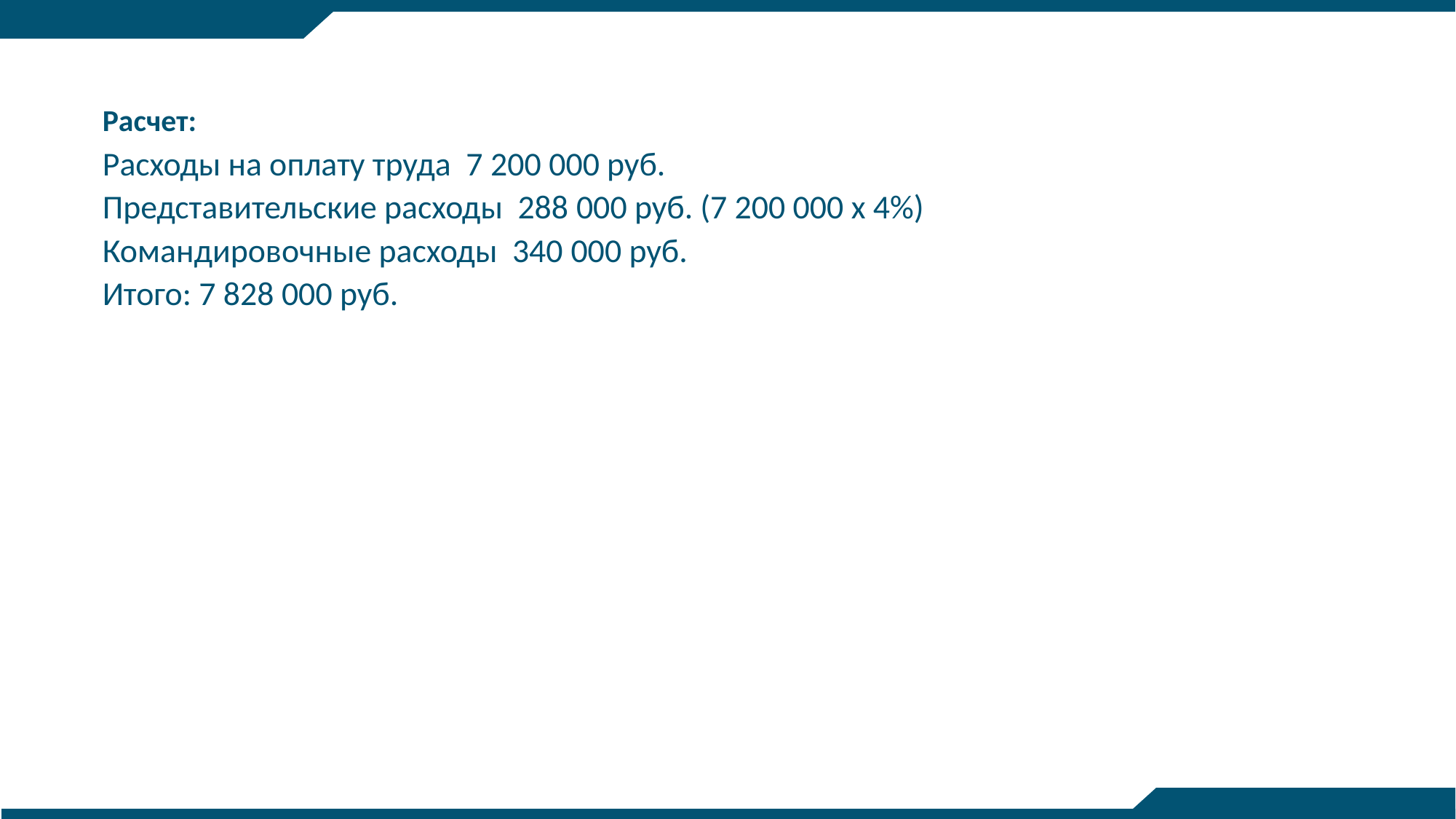

Расчет:
Расходы на оплату труда  7 200 000 руб.
Представительские расходы  288 000 руб. (7 200 000 x 4%)
Командировочные расходы  340 000 руб.
Итого: 7 828 000 руб.